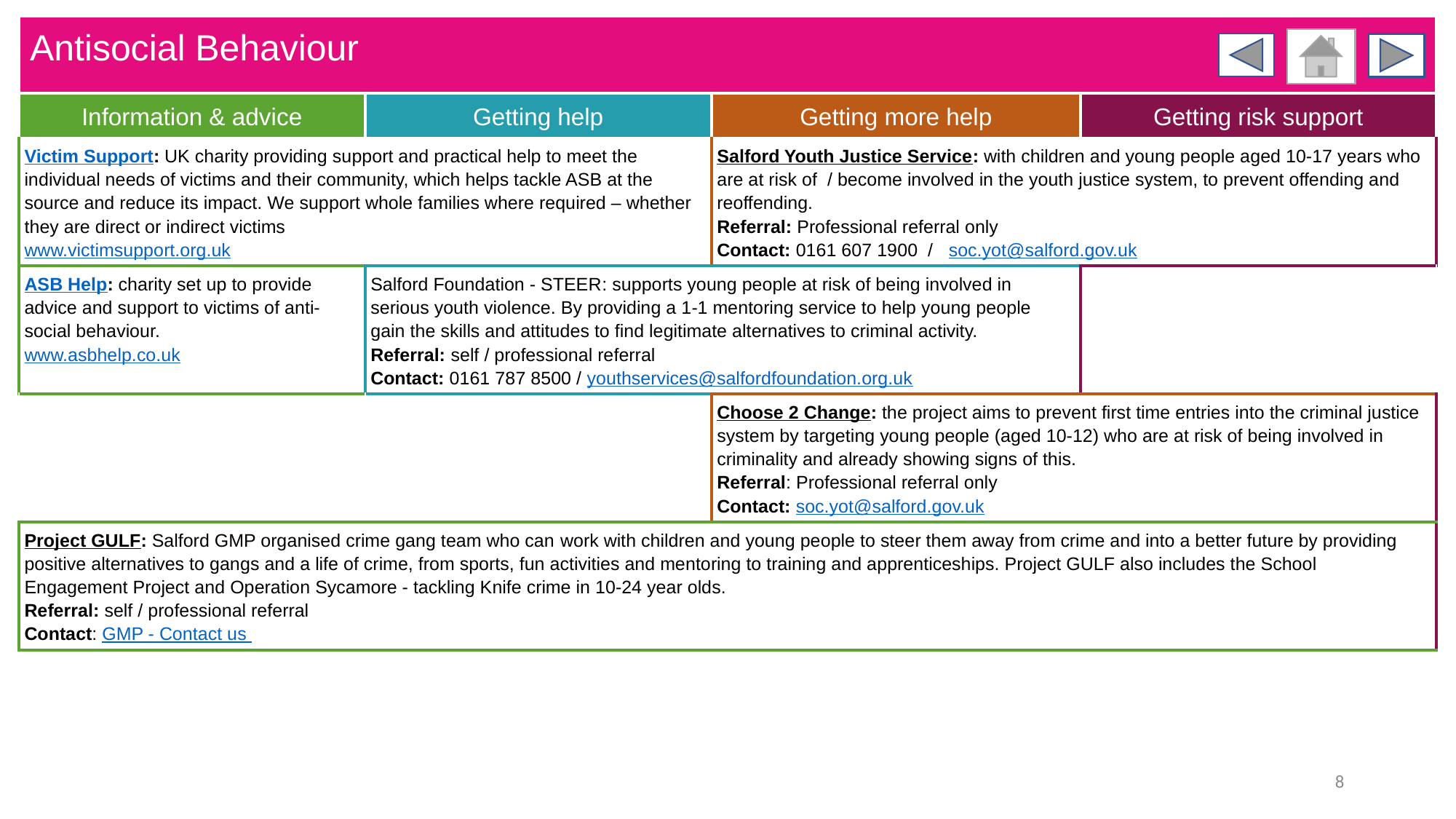

| Antisocial Behaviour |  |  |  |
| --- | --- | --- | --- |
| Information & advice | Getting help | Getting more help | Getting risk support |
| Victim Support: UK charity providing support and practical help to meet the individual needs of victims and their community, which helps tackle ASB at the source and reduce its impact. We support whole families where required – whether they are direct or indirect victims www.victimsupport.org.uk |  | Salford Youth Justice Service: with children and young people aged 10-17 years who are at risk of / become involved in the youth justice system, to prevent offending and reoffending. Referral: Professional referral only Contact: 0161 607 1900 / soc.yot@salford.gov.uk |  |
| ASB Help: charity set up to provide advice and support to victims of anti-social behaviour. www.asbhelp.co.uk | Salford Foundation - STEER: supports young people at risk of being involved in serious youth violence. By providing a 1-1 mentoring service to help young people gain the skills and attitudes to find legitimate alternatives to criminal activity. Referral: self / professional referral Contact: 0161 787 8500 / youthservices@salfordfoundation.org.uk |  |  |
|  |  | Choose 2 Change: the project aims to prevent first time entries into the criminal justice system by targeting young people (aged 10-12) who are at risk of being involved in criminality and already showing signs of this. Referral: Professional referral only Contact: soc.yot@salford.gov.uk |  |
| Project GULF: Salford GMP organised crime gang team who can work with children and young people to steer them away from crime and into a better future by providing positive alternatives to gangs and a life of crime, from sports, fun activities and mentoring to training and apprenticeships. Project GULF also includes the School Engagement Project and Operation Sycamore - tackling Knife crime in 10-24 year olds. Referral: self / professional referral Contact: GMP - Contact us |  |  |  |

8